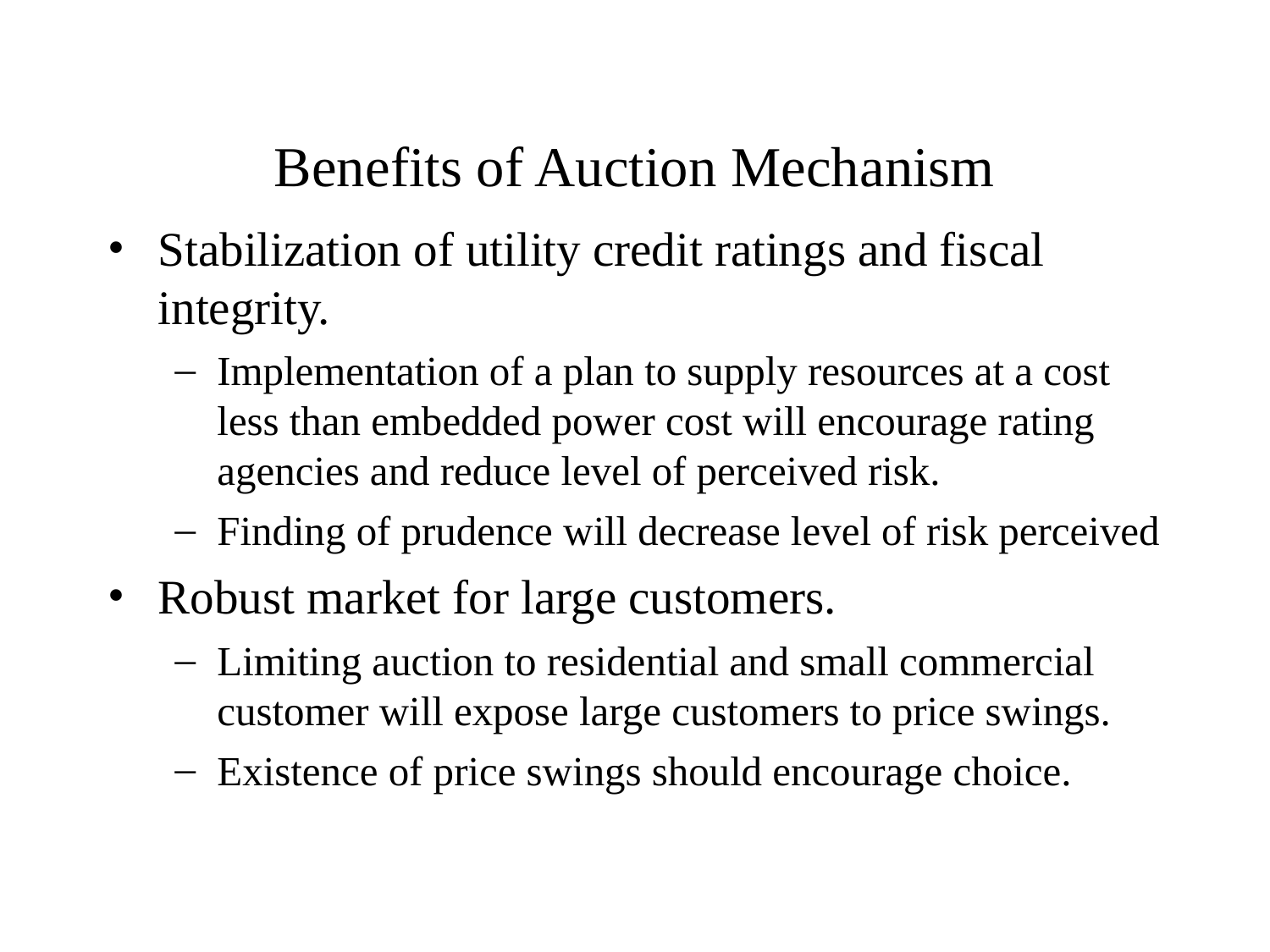

# Benefits of Auction Mechanism
Stabilization of utility credit ratings and fiscal integrity.
Implementation of a plan to supply resources at a cost less than embedded power cost will encourage rating agencies and reduce level of perceived risk.
Finding of prudence will decrease level of risk perceived
Robust market for large customers.
Limiting auction to residential and small commercial customer will expose large customers to price swings.
Existence of price swings should encourage choice.